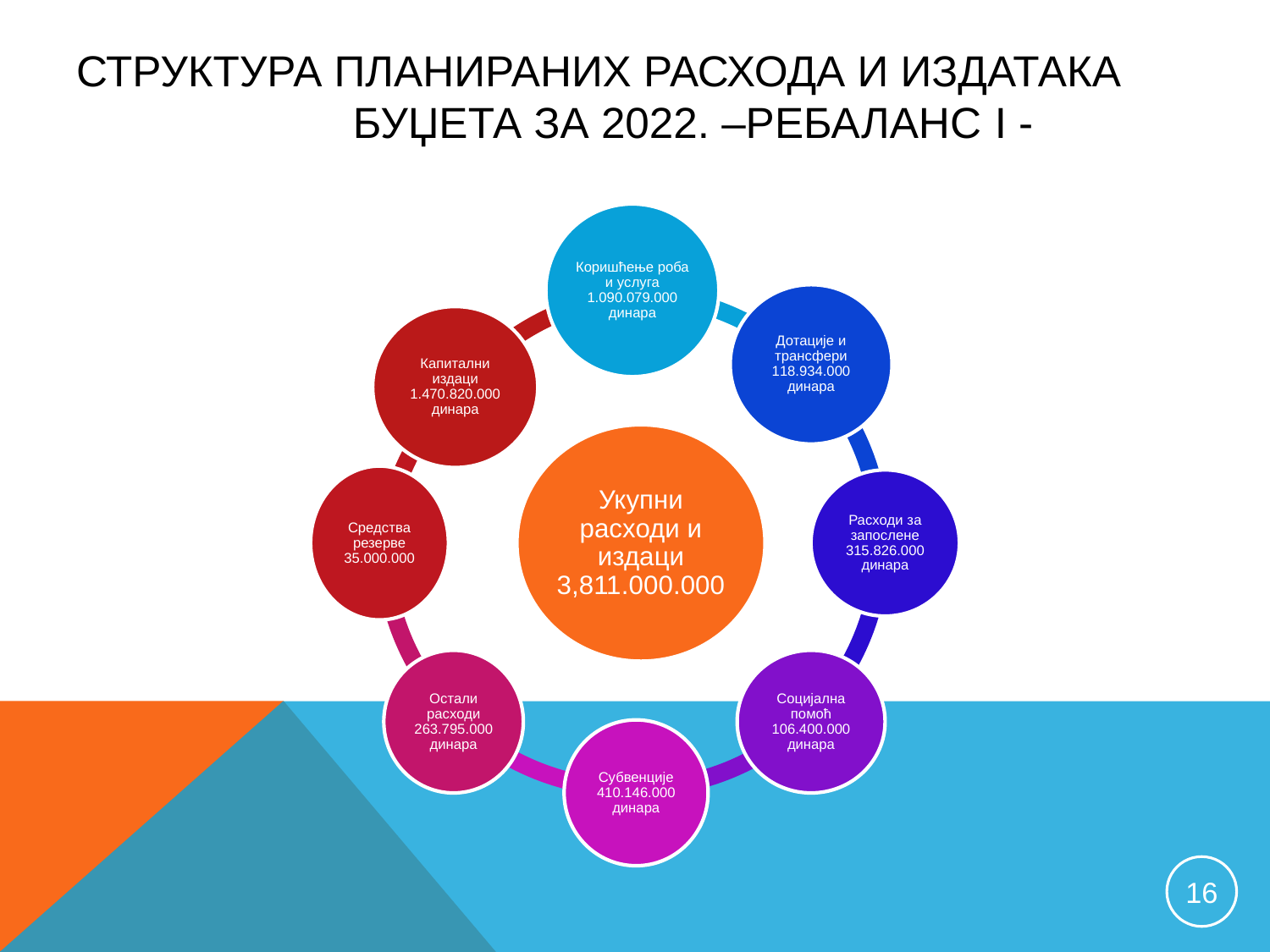

# Структура планираних расхода и издатака буџета за 2022. –РЕБАЛАНС I -
Коришћење роба и услуга 1.090.079.000 динара

Дотације и трансфери 118.934.000 динара

Капитални издаци 1.470.820.000 динара

Укупни расходи и издаци 3,811.000.000
Средства резерве 35.000.000
Расходи за запослене 315.826.000 динара
Остали расходи 263.795.000 динара
Социјална помоћ 106.400.000 динара
Субвенције 410.146.000 динара
16